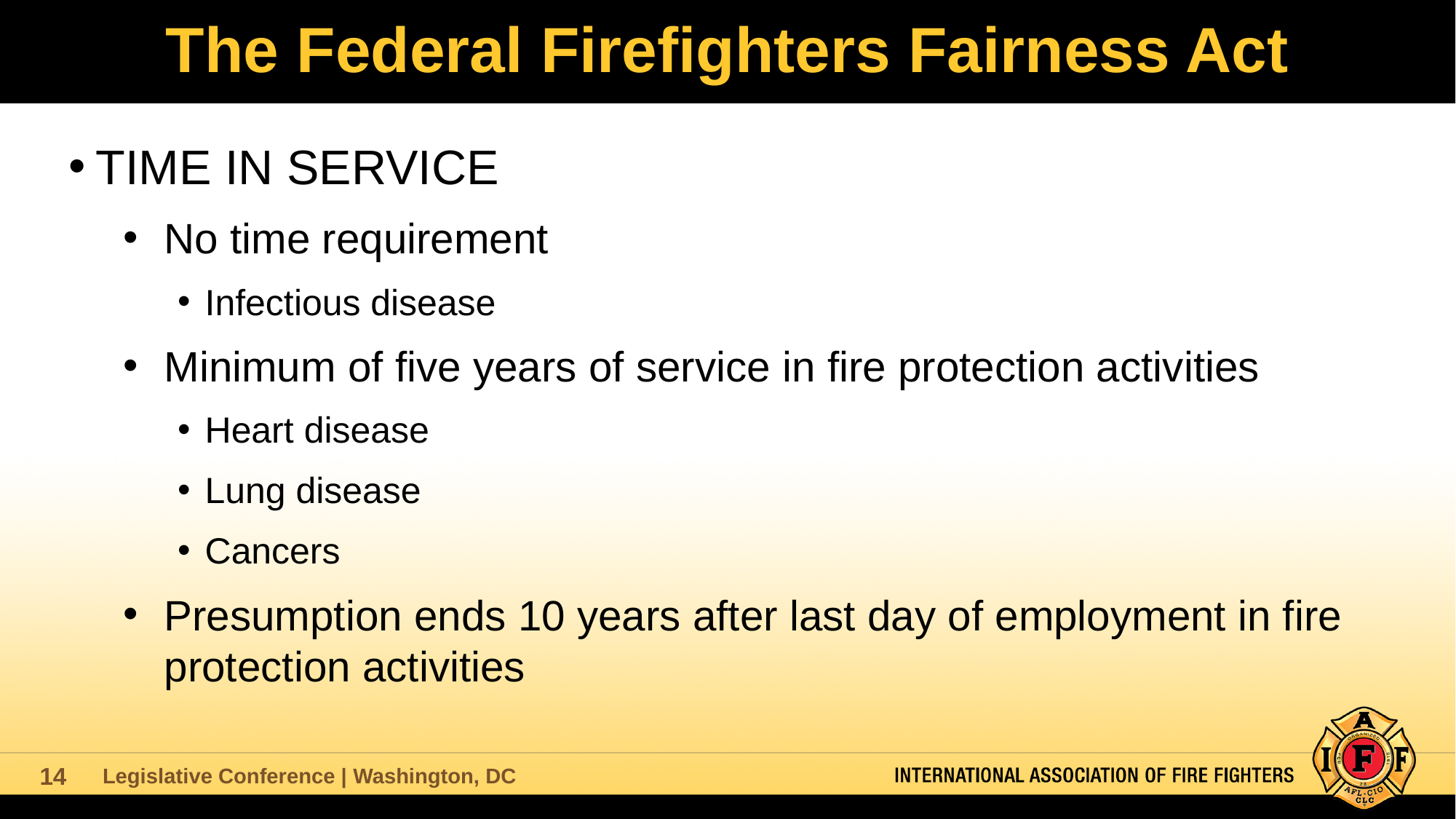

# The Federal Firefighters Fairness Act
TIME IN SERVICE
No time requirement
Infectious disease
Minimum of five years of service in fire protection activities
Heart disease
Lung disease
Cancers
Presumption ends 10 years after last day of employment in fire protection activities
14
Legislative Conference | Washington, DC